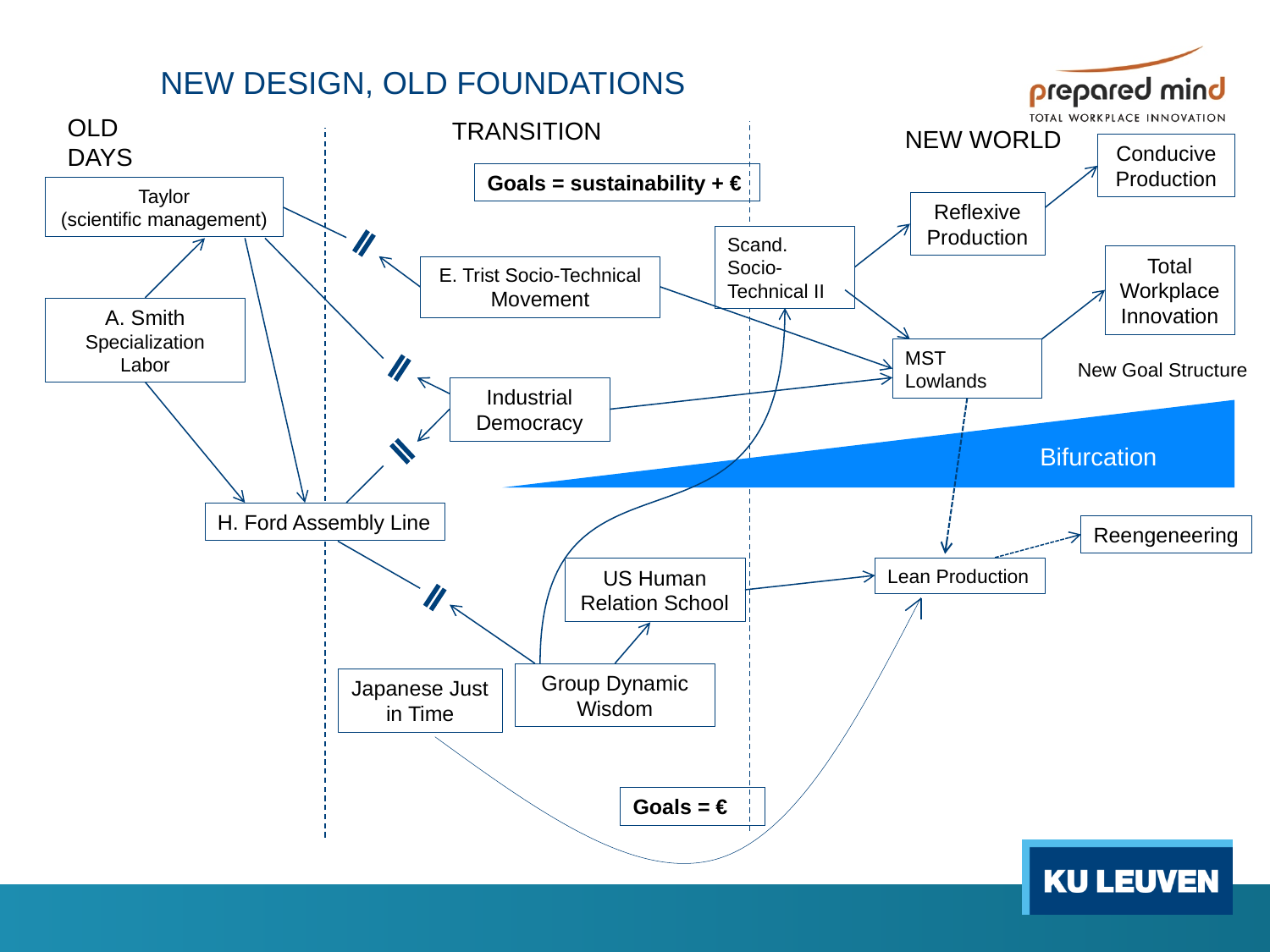

NEW DESIGN, OLD FOUNDATIONS
OLD DAYS
TRANSITION
NEW WORLD
Conducive Production
Goals = sustainability + €
Taylor
(scientific management)
Reflexive
Production
Scand. Socio-Technical II

Total Workplace Innovation
E. Trist Socio-Technical
Movement
A. Smith
Specialization Labor
MST Lowlands
New Goal Structure

Industrial
Democracy

Bifurcation

H. Ford Assembly Line
Reengeneering
Lean Production
US Human Relation School

Group Dynamic
Wisdom
Japanese Just
in Time
Goals = €